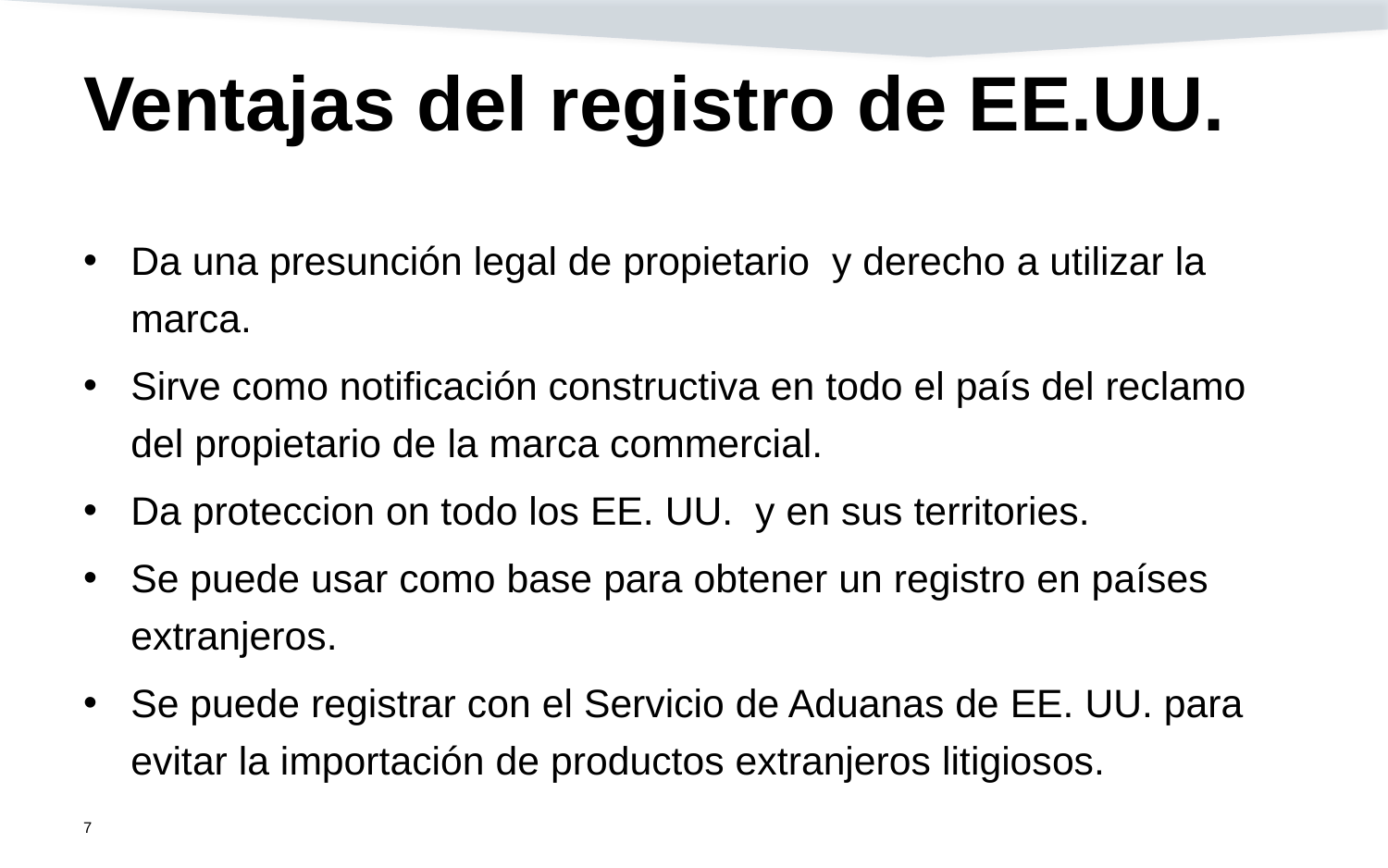

# Ventajas del registro de EE.UU.
Da una presunción legal de propietario  y derecho a utilizar la marca.
Sirve como notificación constructiva en todo el país del reclamo del propietario de la marca commercial.
Da proteccion on todo los EE. UU.  y en sus territories.
Se puede usar como base para obtener un registro en países extranjeros.
Se puede registrar con el Servicio de Aduanas de EE. UU. para evitar la importación de productos extranjeros litigiosos.

7